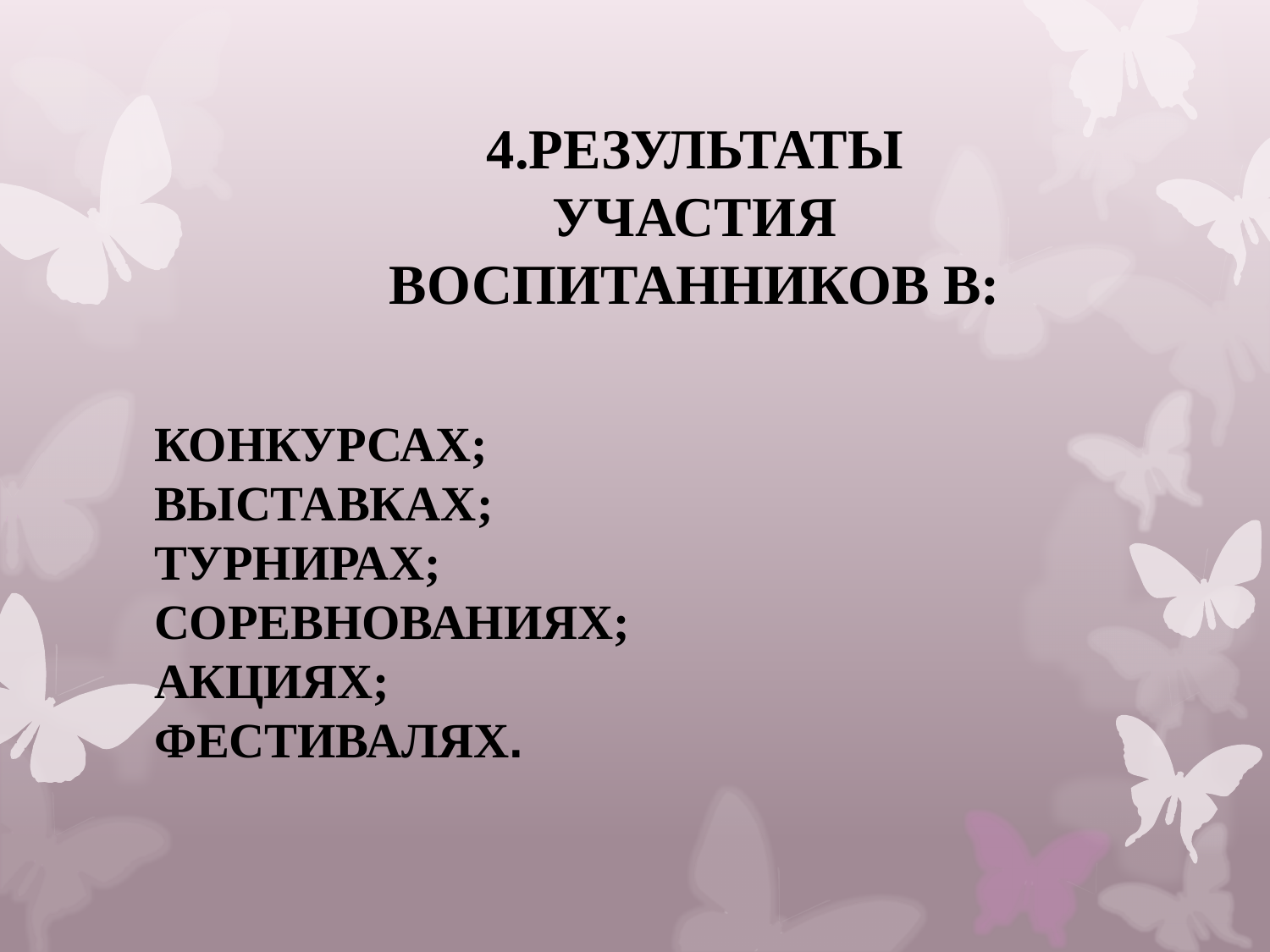

4.РЕЗУЛЬТАТЫ
УЧАСТИЯ
ВОСПИТАННИКОВ В:

КОНКУРСАХ;
ВЫСТАВКАХ;
ТУРНИРАХ;
СОРЕВНОВАНИЯХ;
АКЦИЯХ;
ФЕСТИВАЛЯХ.